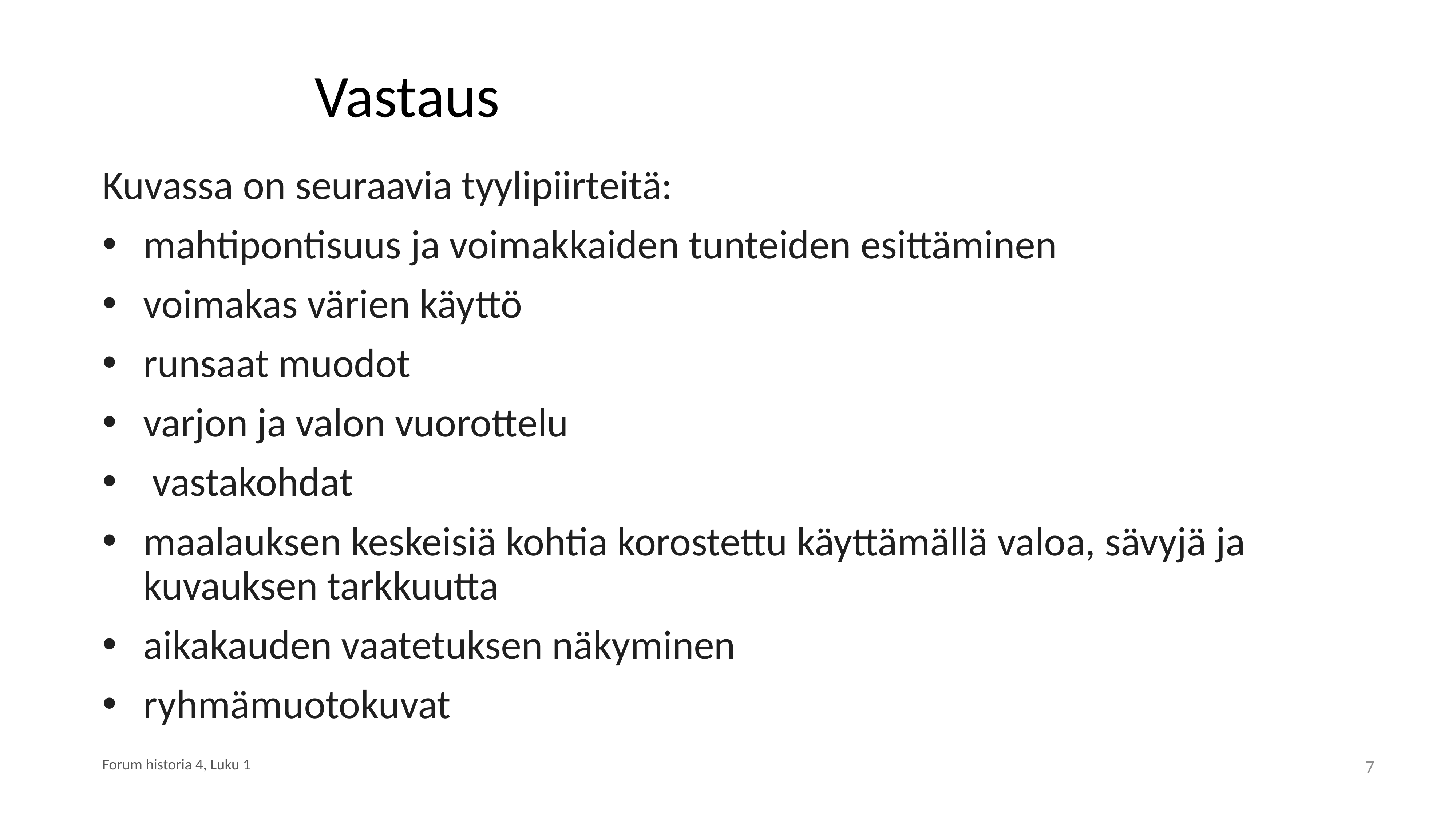

# Vastaus
Kuvassa on seuraavia tyylipiirteitä:
mahtipontisuus ja voimakkaiden tunteiden esittäminen
voimakas värien käyttö
runsaat muodot
varjon ja valon vuorottelu
 vastakohdat
maalauksen keskeisiä kohtia korostettu käyttämällä valoa, sävyjä ja kuvauksen tarkkuutta
aikakauden vaatetuksen näkyminen
ryhmämuotokuvat

Kuva: Wikimedia Commons.

Forum historia 4, Luku 1
7